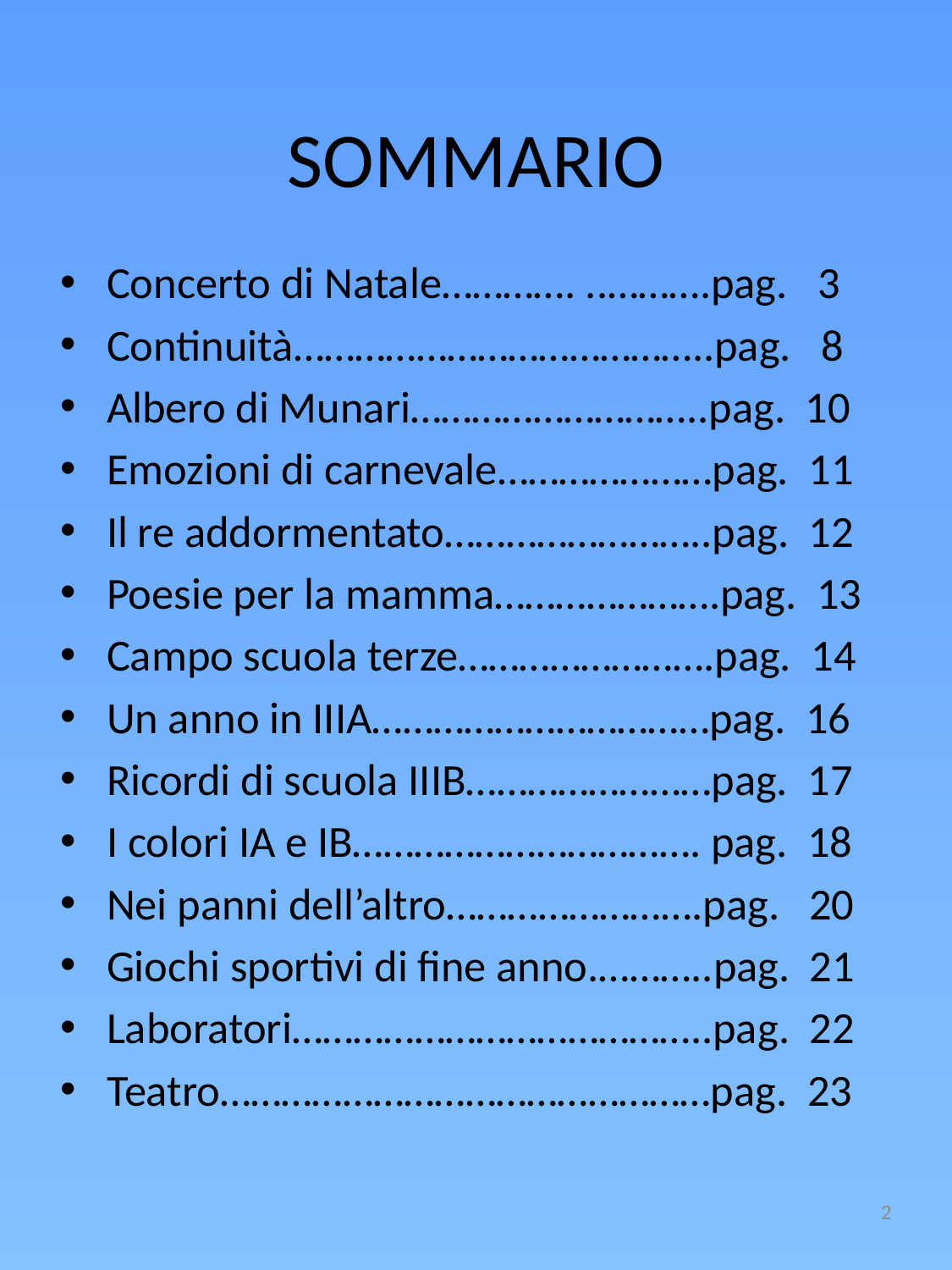

# SOMMARIO
Concerto di Natale…………. ..……….pag.   3
Continuità…………………………………..pag.   8
Albero di Munari………………………..pag.  10
Emozioni di carnevale…………………pag.  11
Il re addormentato……………………..pag.  12
Poesie per la mamma………………….pag.  13
Campo scuola terze…………………….pag.  14
Un anno in IIIA……………………………pag.  16
Ricordi di scuola IIIB……………………pag.  17
I colori IA e IB……………………………. pag.  18
Nei panni dell’altro…………………….pag.   20
Giochi sportivi di fine anno.………..pag.  21
Laboratori…………………………………..pag.  22
Teatro…………………………………………pag.  23

2